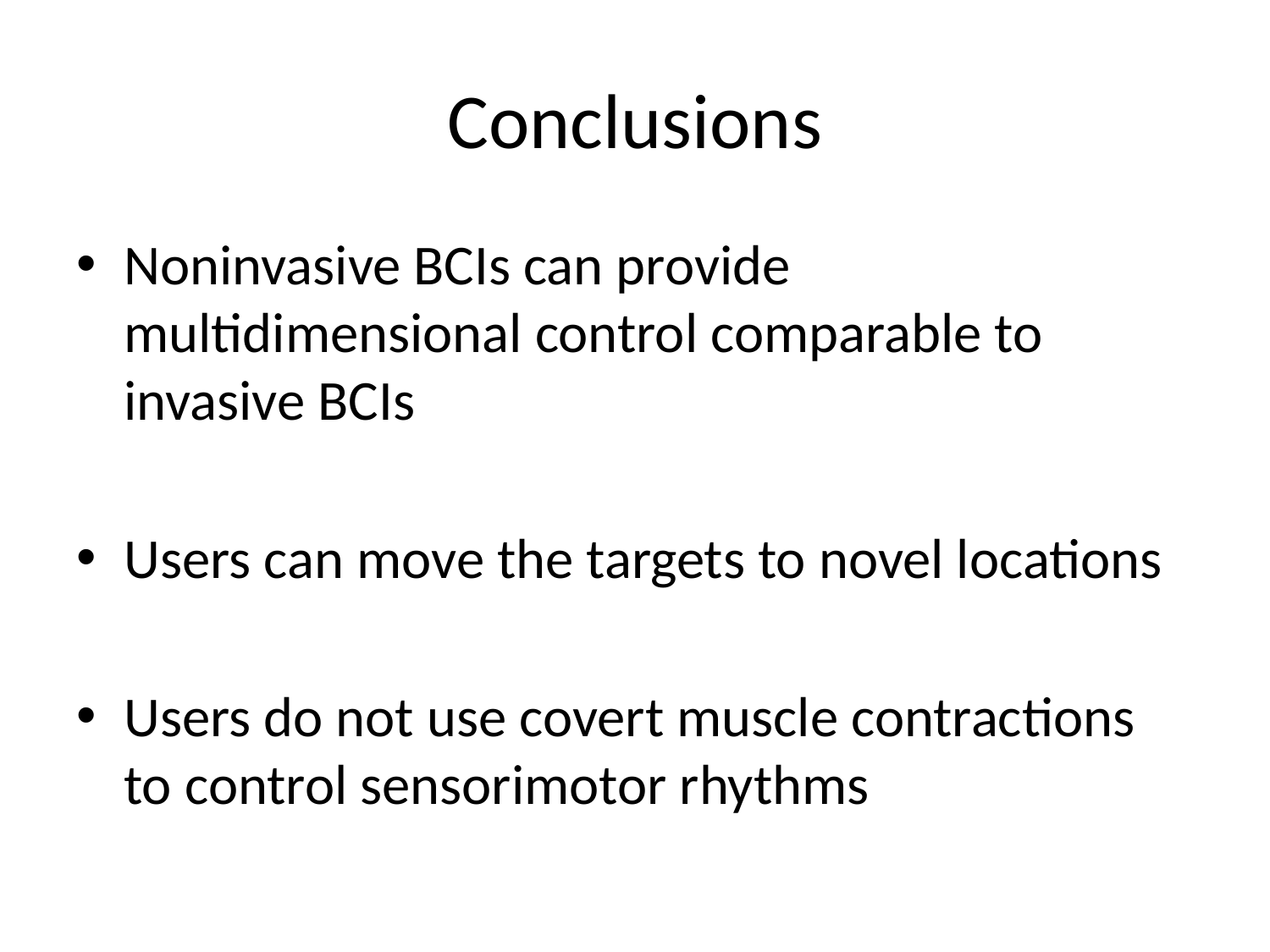

# Conclusions
Noninvasive BCIs can provide multidimensional control comparable to invasive BCIs

Users can move the targets to novel locations

Users do not use covert muscle contractions to control sensorimotor rhythms